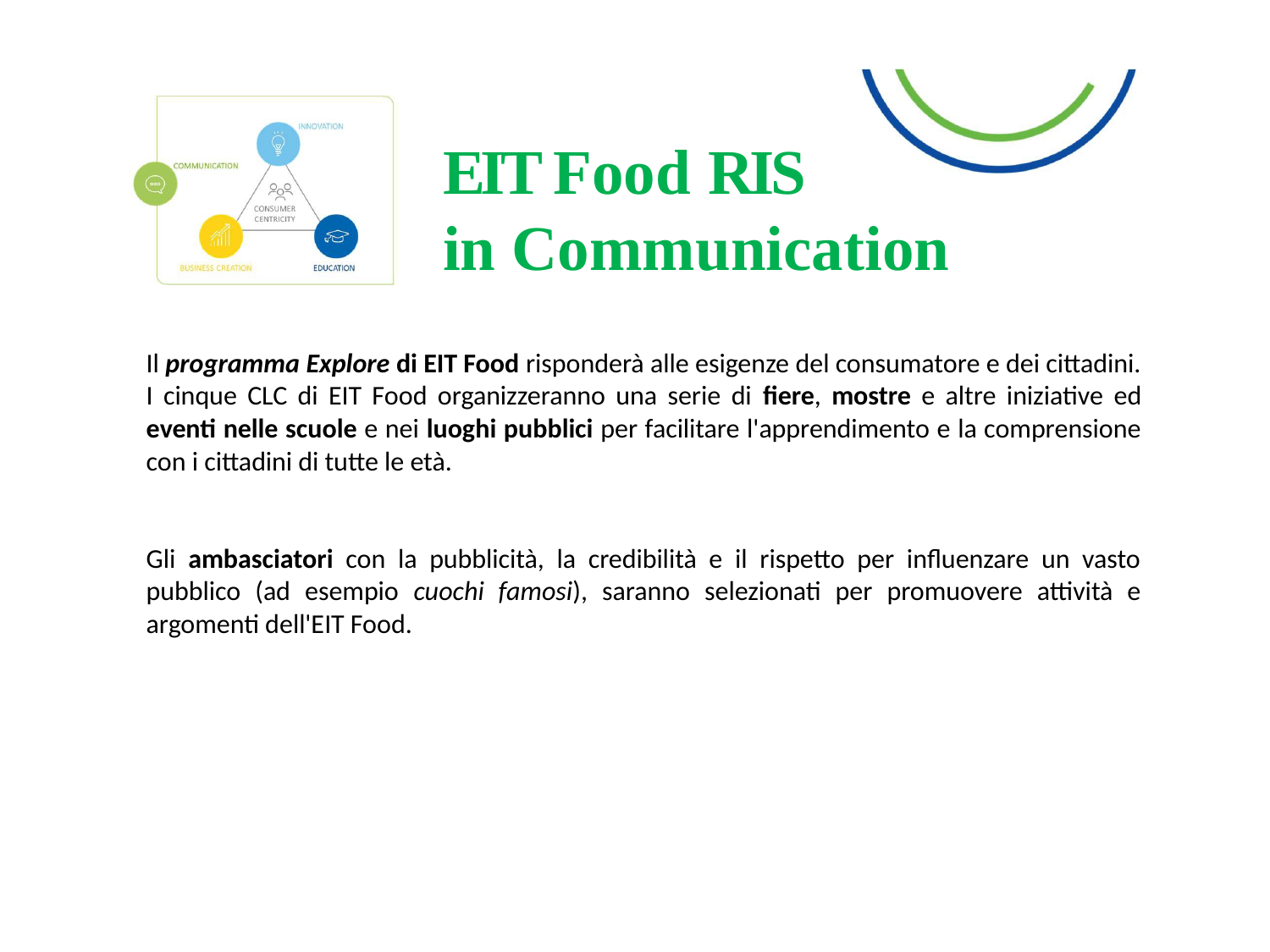

# EIT Food RIS
in Communication

Il programma Explore di EIT Food risponderà alle esigenze del consumatore e dei cittadini. I cinque CLC di EIT Food organizzeranno una serie di fiere, mostre e altre iniziative ed eventi nelle scuole e nei luoghi pubblici per facilitare l'apprendimento e la comprensione con i cittadini di tutte le età.

Gli ambasciatori con la pubblicità, la credibilità e il rispetto per influenzare un vasto pubblico (ad esempio cuochi famosi), saranno selezionati per promuovere attività e argomenti dell'EIT Food.